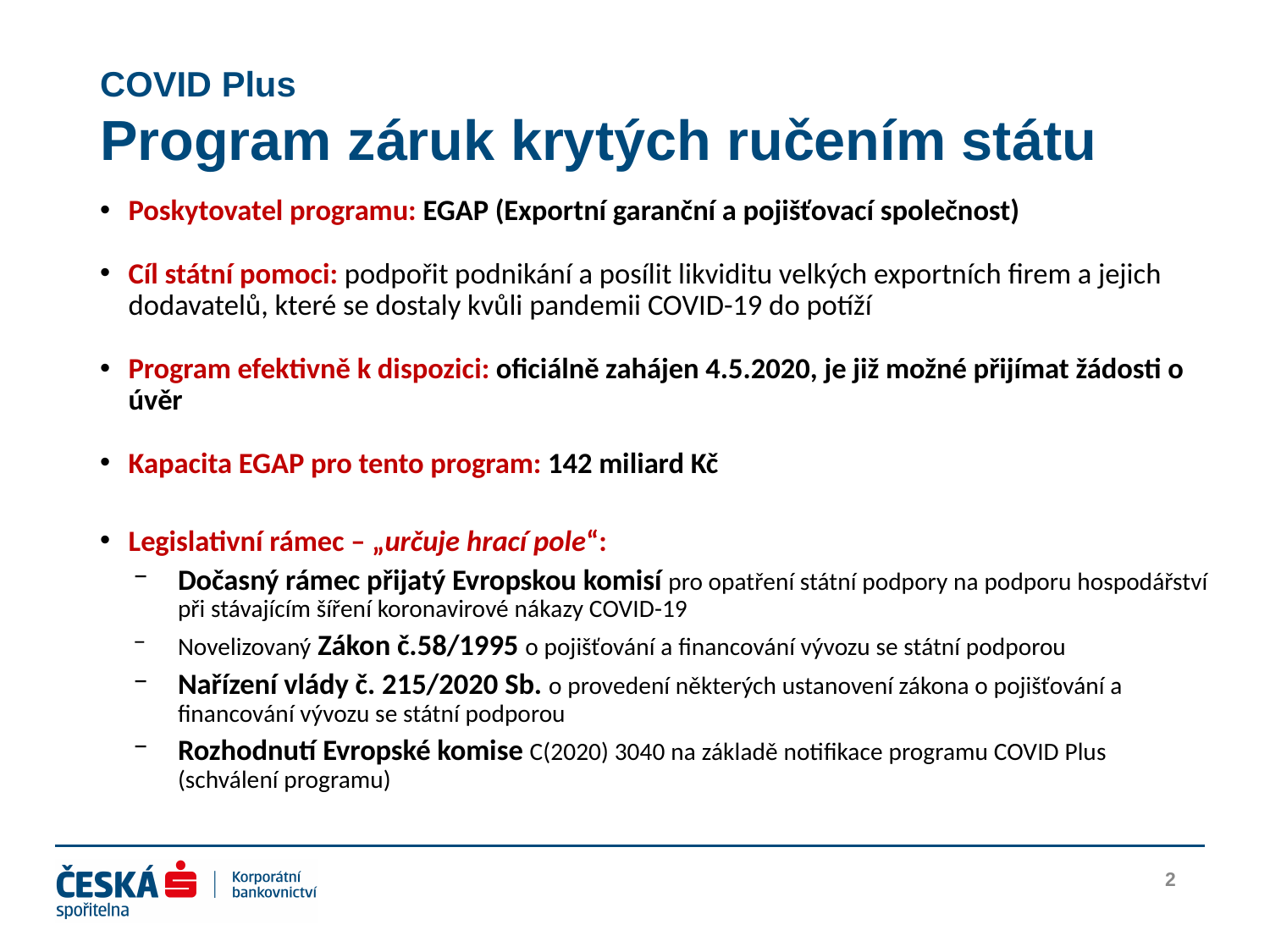

# COVID Plus Program záruk krytých ručením státu
Poskytovatel programu: EGAP (Exportní garanční a pojišťovací společnost)

Cíl státní pomoci: podpořit podnikání a posílit likviditu velkých exportních firem a jejich dodavatelů, které se dostaly kvůli pandemii COVID-19 do potíží

Program efektivně k dispozici: oficiálně zahájen 4.5.2020, je již možné přijímat žádosti o úvěr

Kapacita EGAP pro tento program: 142 miliard Kč

Legislativní rámec – „určuje hrací pole“:
Dočasný rámec přijatý Evropskou komisí pro opatření státní podpory na podporu hospodářství při stávajícím šíření koronavirové nákazy COVID-19
Novelizovaný Zákon č.58/1995 o pojišťování a financování vývozu se státní podporou
Nařízení vlády č. 215/2020 Sb. o provedení některých ustanovení zákona o pojišťování a financování vývozu se státní podporou
Rozhodnutí Evropské komise C(2020) 3040 na základě notifikace programu COVID Plus (schválení programu)